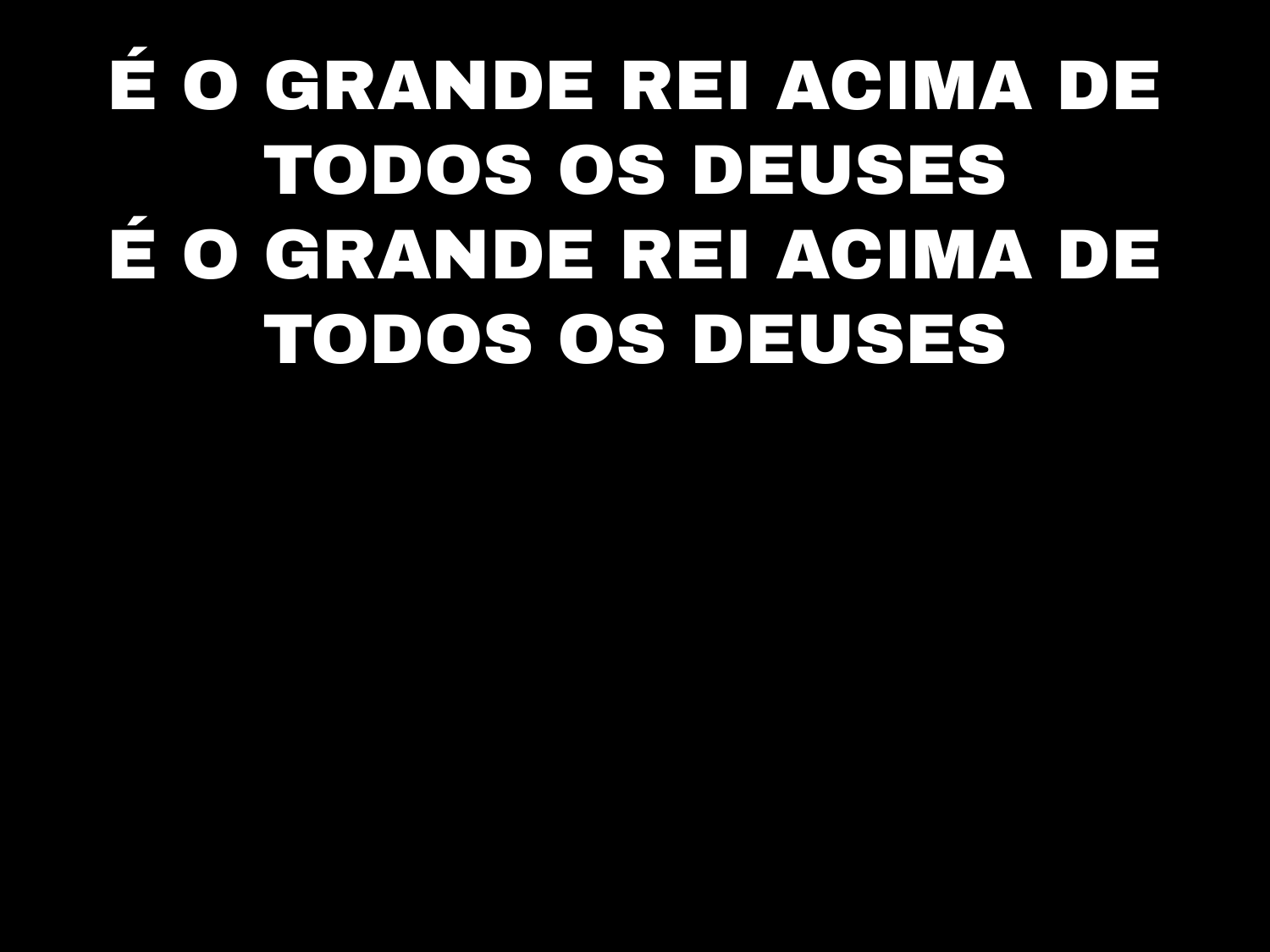

# É O GRANDE REI ACIMA DE TODOS OS DEUSES É O GRANDE REI ACIMA DE TODOS OS DEUSES